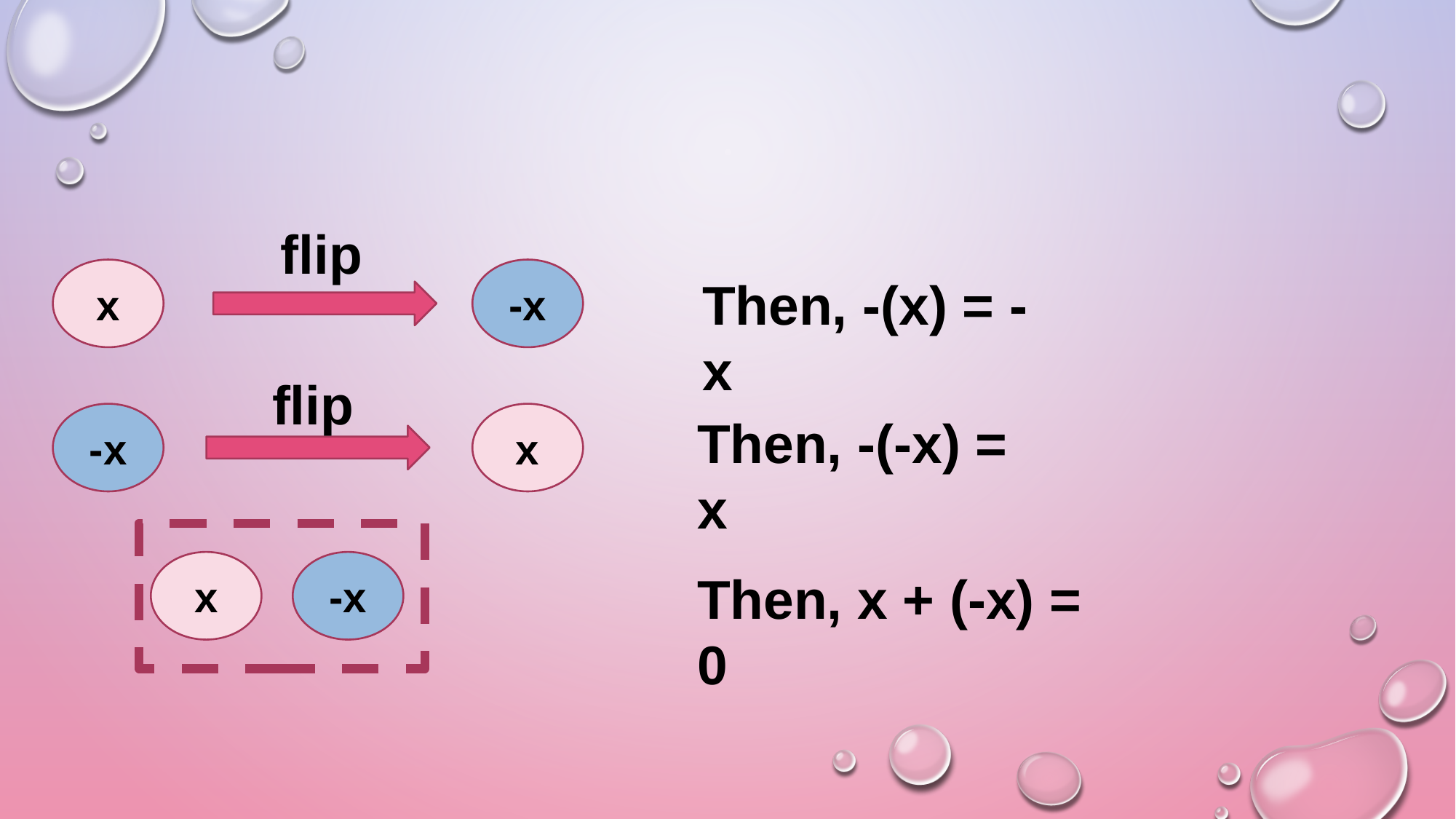

flip
x
-x
Then, -(x) = -x

flip
Then, -(-x) = x
-x
x

x
-x
Then, x + (-x) = 0